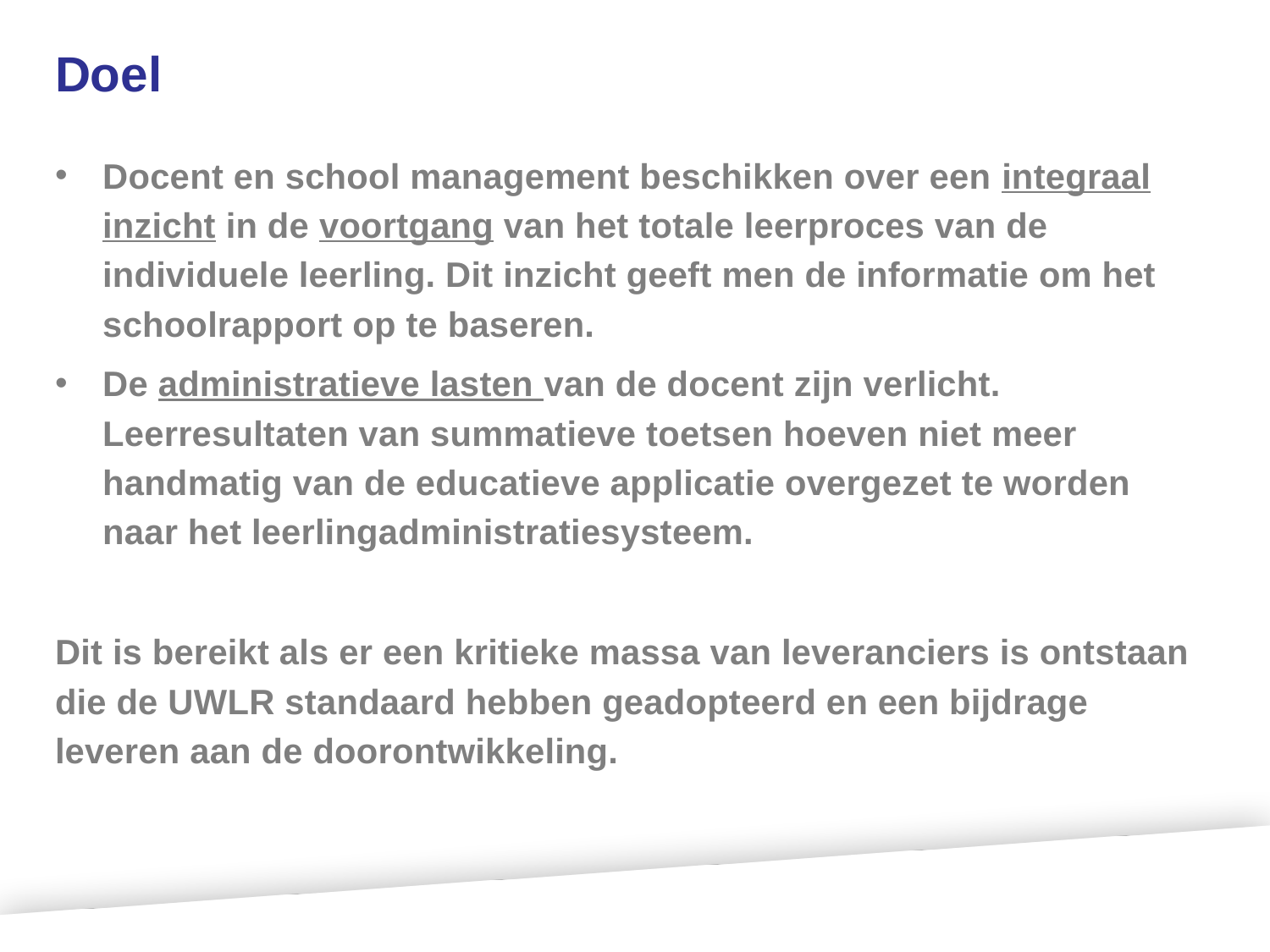

# Doel
Docent en school management beschikken over een integraal inzicht in de voortgang van het totale leerproces van de individuele leerling. Dit inzicht geeft men de informatie om het schoolrapport op te baseren.
De administratieve lasten van de docent zijn verlicht. Leerresultaten van summatieve toetsen hoeven niet meer handmatig van de educatieve applicatie overgezet te worden naar het leerlingadministratiesysteem.

Dit is bereikt als er een kritieke massa van leveranciers is ontstaan die de UWLR standaard hebben geadopteerd en een bijdrage leveren aan de doorontwikkeling.